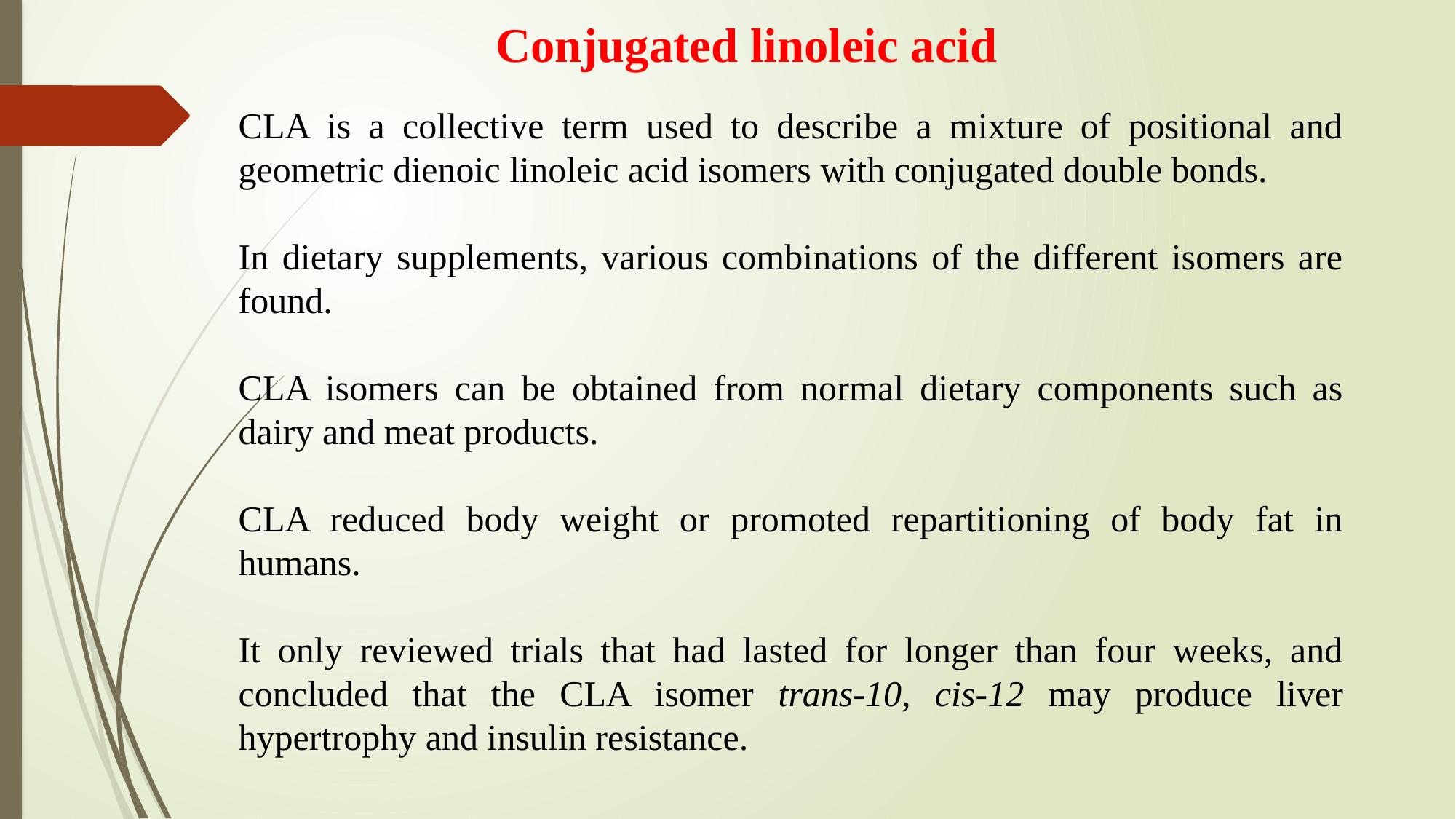

Conjugated linoleic acid
CLA is a collective term used to describe a mixture of positional and geometric dienoic linoleic acid isomers with conjugated double bonds.

In dietary supplements, various combinations of the different isomers are found.

CLA isomers can be obtained from normal dietary components such as dairy and meat products.

CLA reduced body weight or promoted repartitioning of body fat in humans.

It only reviewed trials that had lasted for longer than four weeks, and concluded that the CLA isomer trans-10, cis-12 may produce liver hypertrophy and insulin resistance.